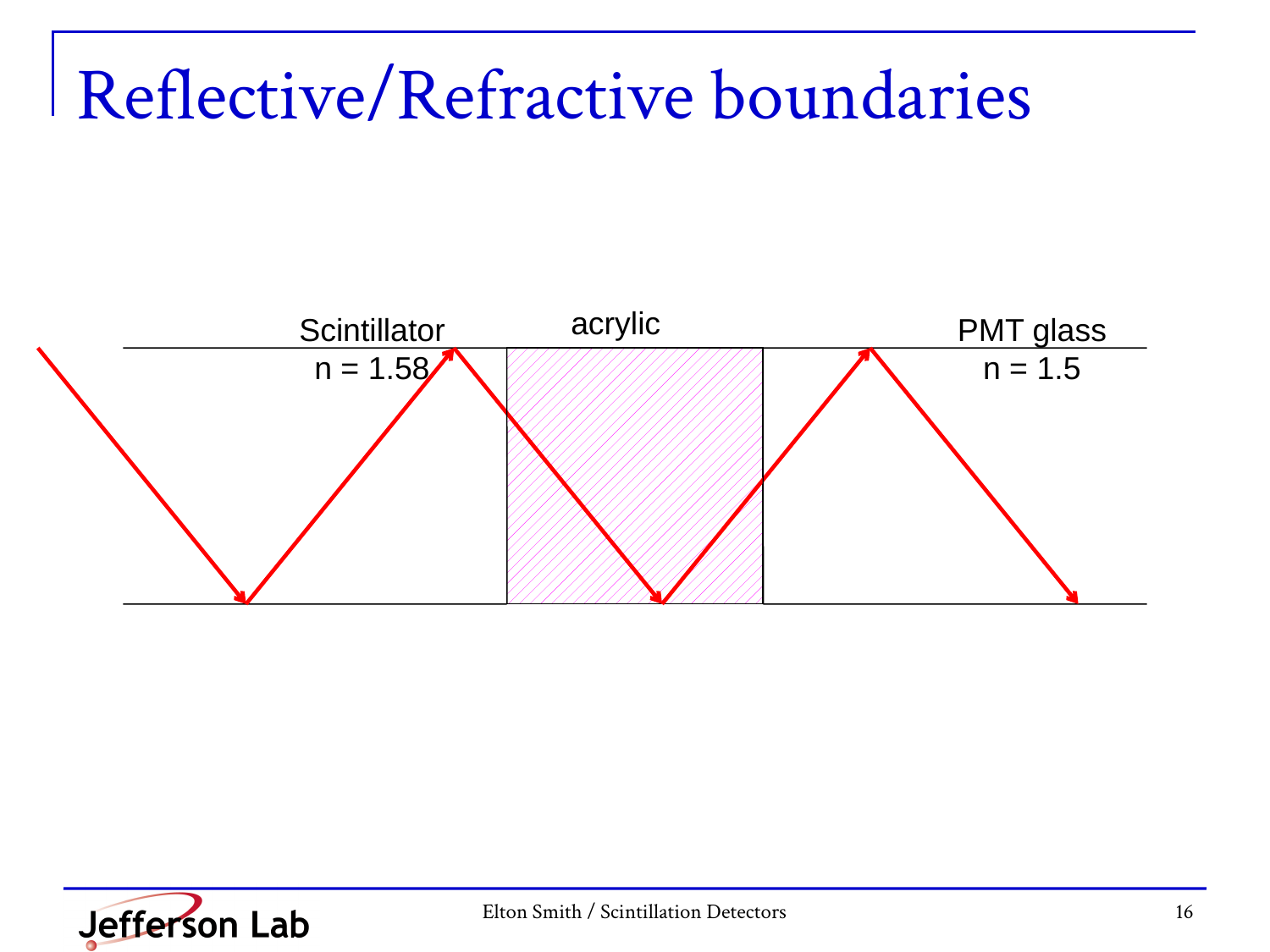

# Reflective/Refractive boundaries
acrylic

Scintillator
n = 1.58
PMT glass
n = 1.5

Elton Smith / Scintillation Detectors